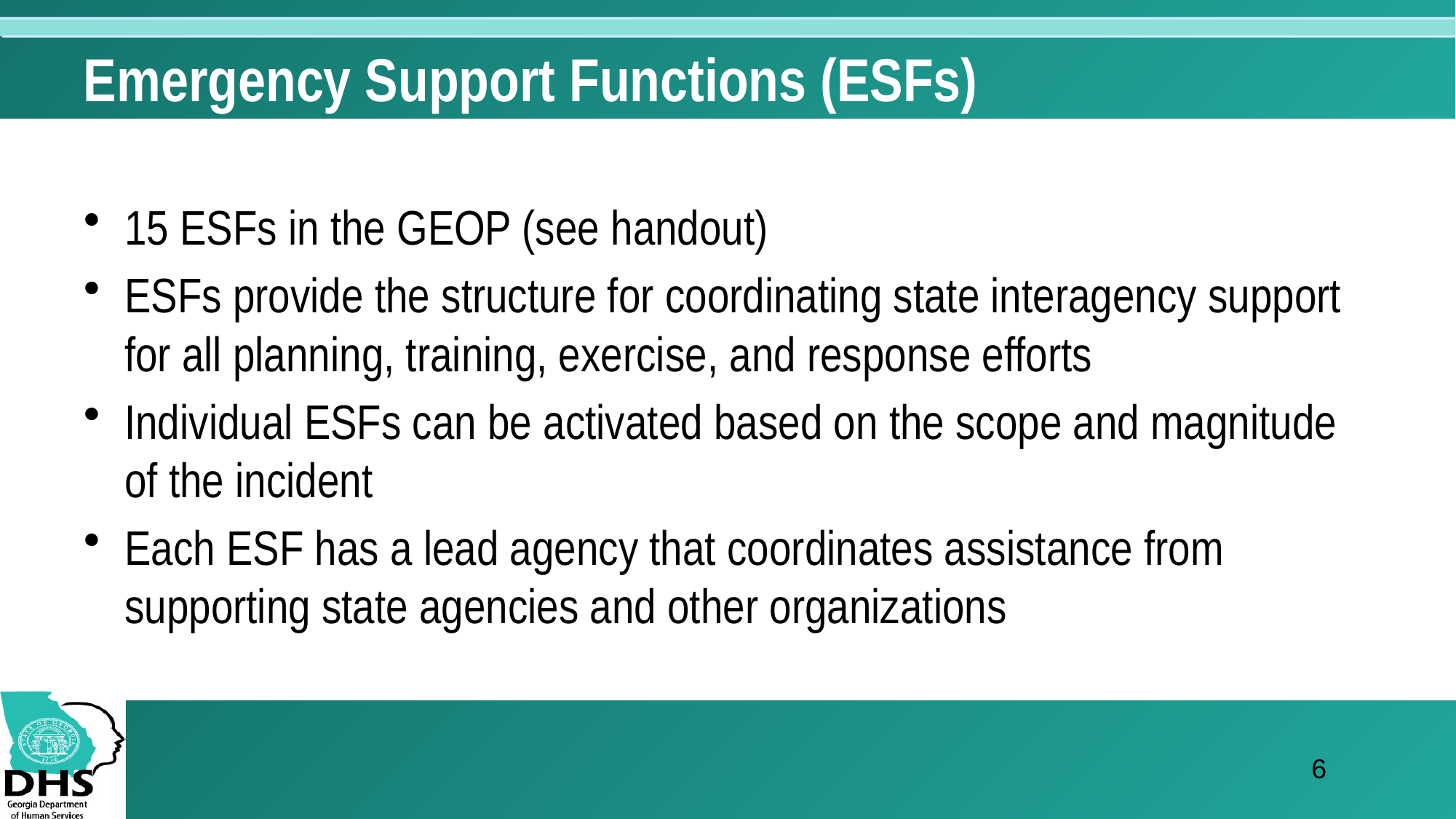

# Emergency Support Functions (ESFs)
15 ESFs in the GEOP (see handout)
ESFs provide the structure for coordinating state interagency support for all planning, training, exercise, and response efforts
Individual ESFs can be activated based on the scope and magnitude of the incident
Each ESF has a lead agency that coordinates assistance from supporting state agencies and other organizations